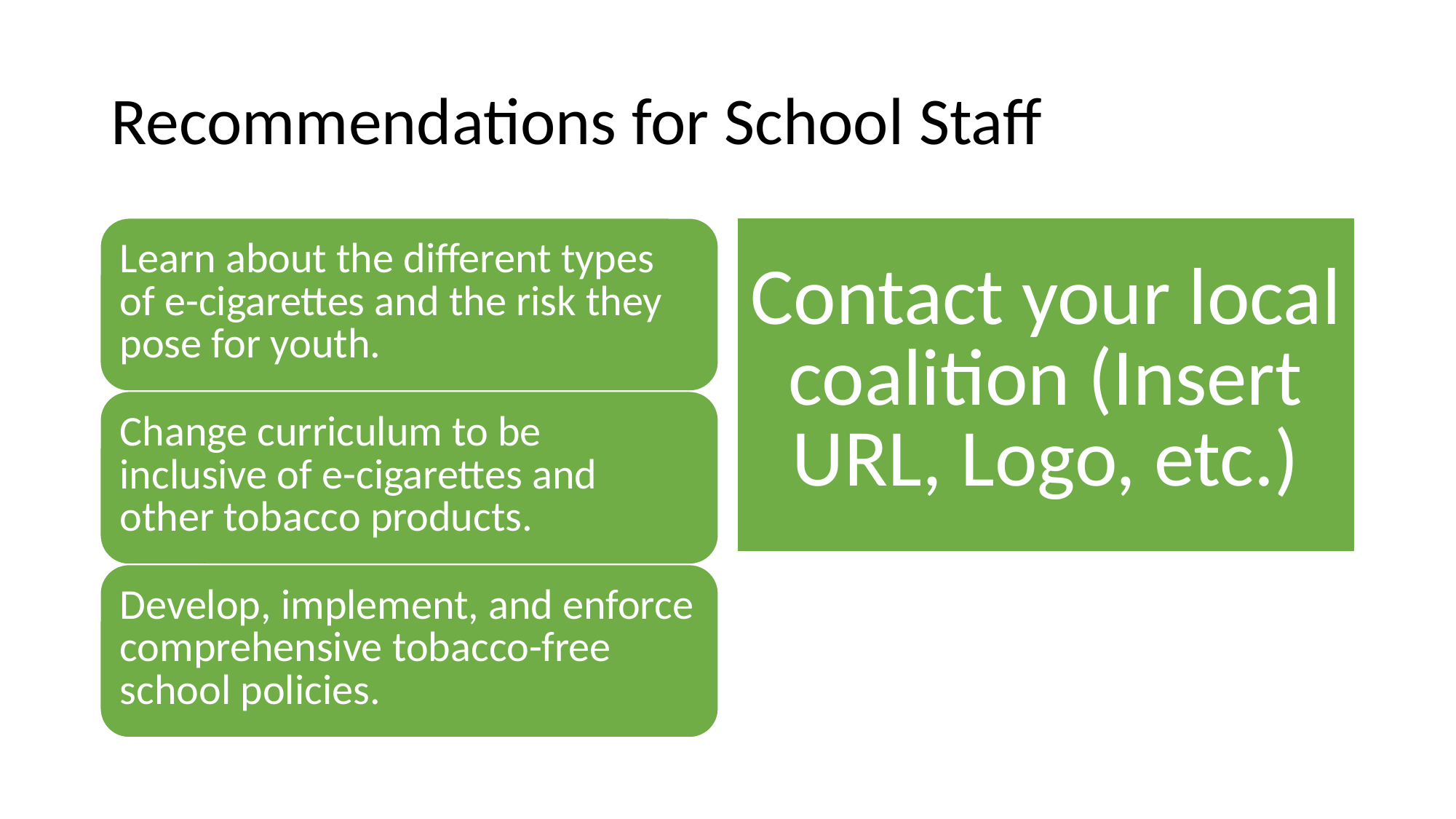

# Recommendations for School Staff
Learn about the different types of e-cigarettes and the risk they pose for youth.
Change curriculum to be inclusive of e-cigarettes and other tobacco products.
Develop, implement, and enforce comprehensive tobacco-free school policies.
Contact your local coalition (Insert URL, Logo, etc.)